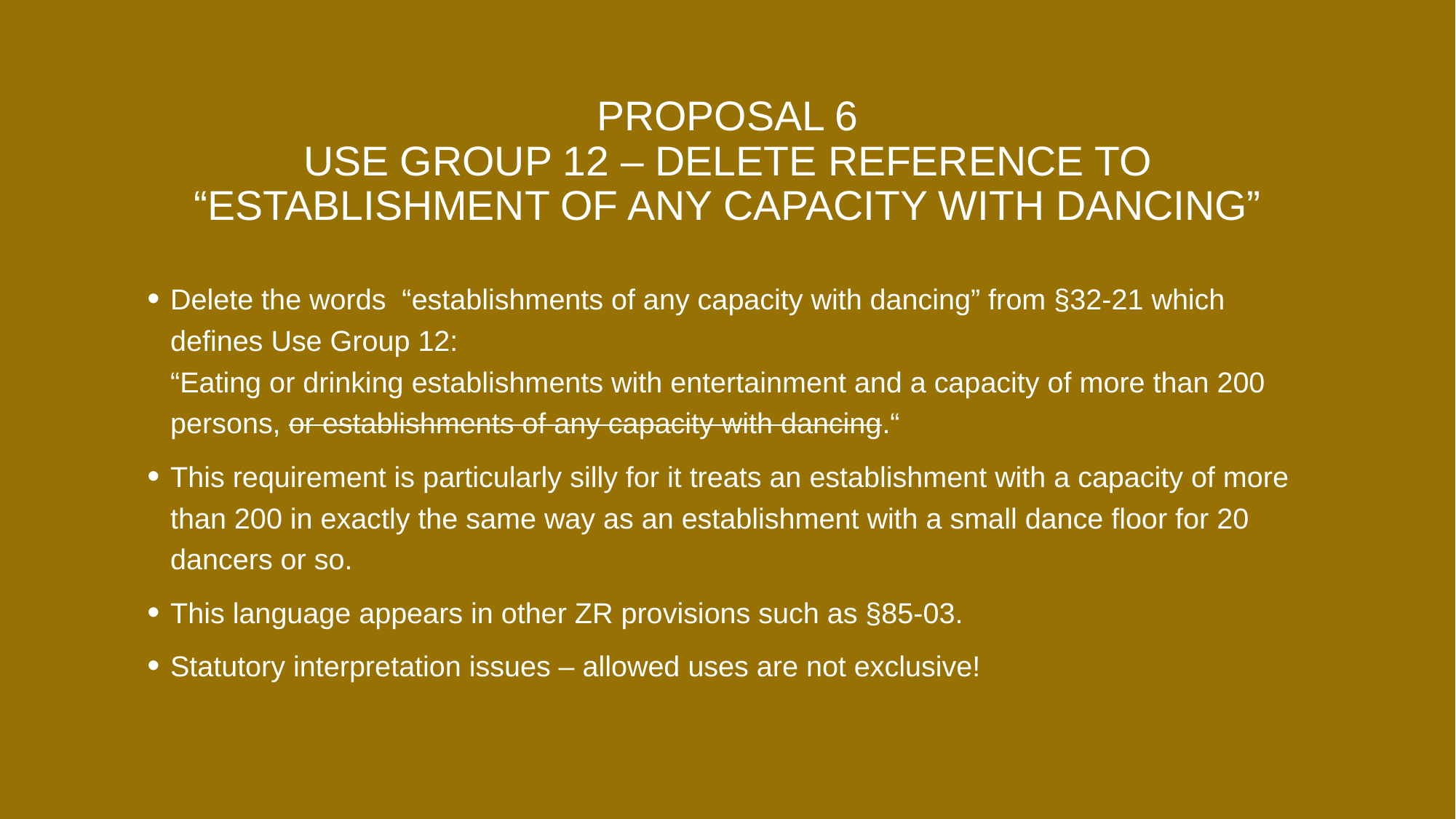

# Proposal 6 Use Group 12 – delete reference to “establishment of any capacity with dancing”
Delete the words  “establishments of any capacity with dancing” from §32-21 which defines Use Group 12:
“Eating or drinking establishments with entertainment and a capacity of more than 200 persons, or establishments of any capacity with dancing.“
This requirement is particularly silly for it treats an establishment with a capacity of more than 200 in exactly the same way as an establishment with a small dance floor for 20 dancers or so.
This language appears in other ZR provisions such as §85-03.
Statutory interpretation issues – allowed uses are not exclusive!
45